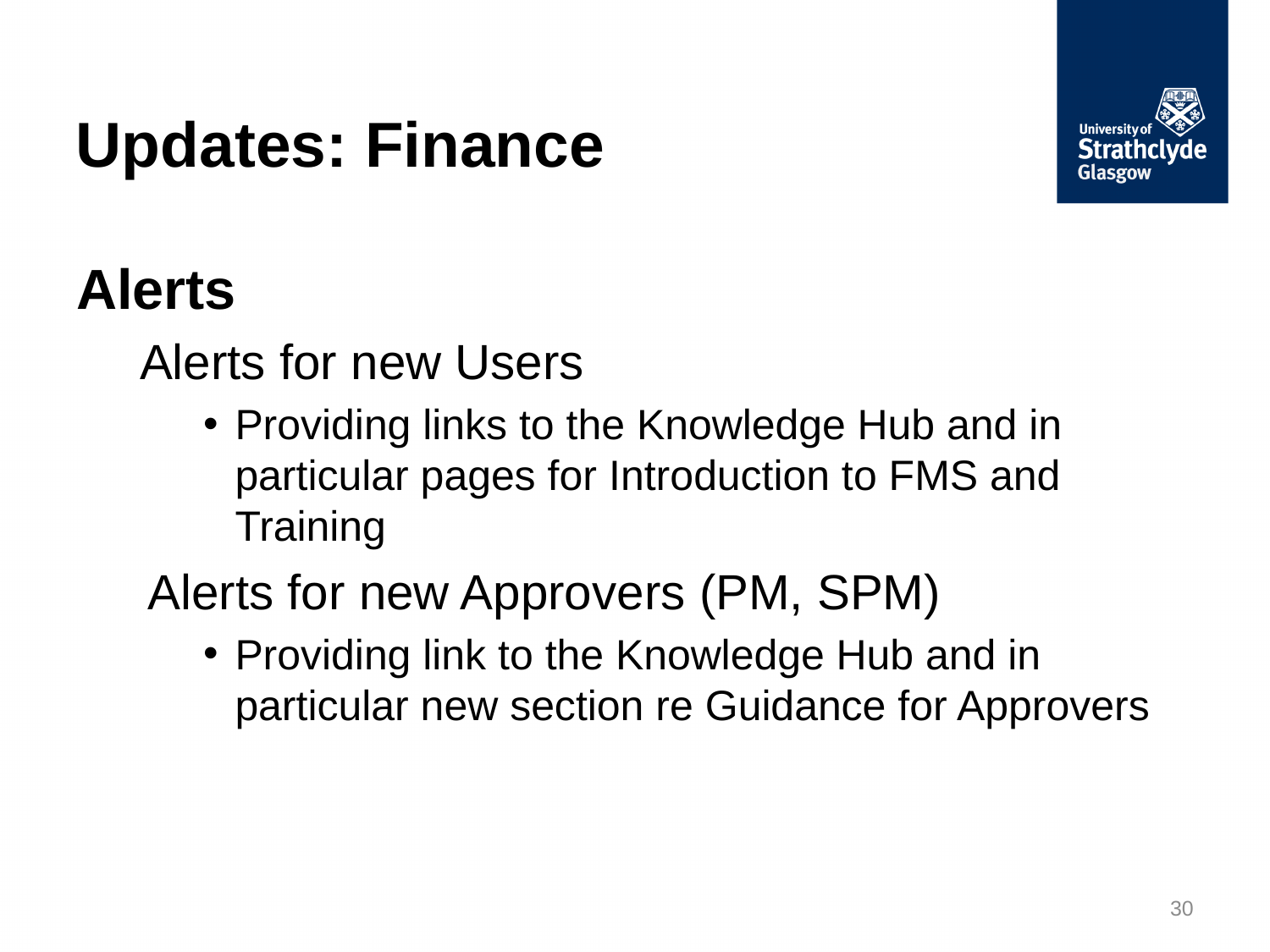

# Updates: Finance
Alerts
Alerts for new Users
Providing links to the Knowledge Hub and in particular pages for Introduction to FMS and Training
Alerts for new Approvers (PM, SPM)
Providing link to the Knowledge Hub and in particular new section re Guidance for Approvers
30